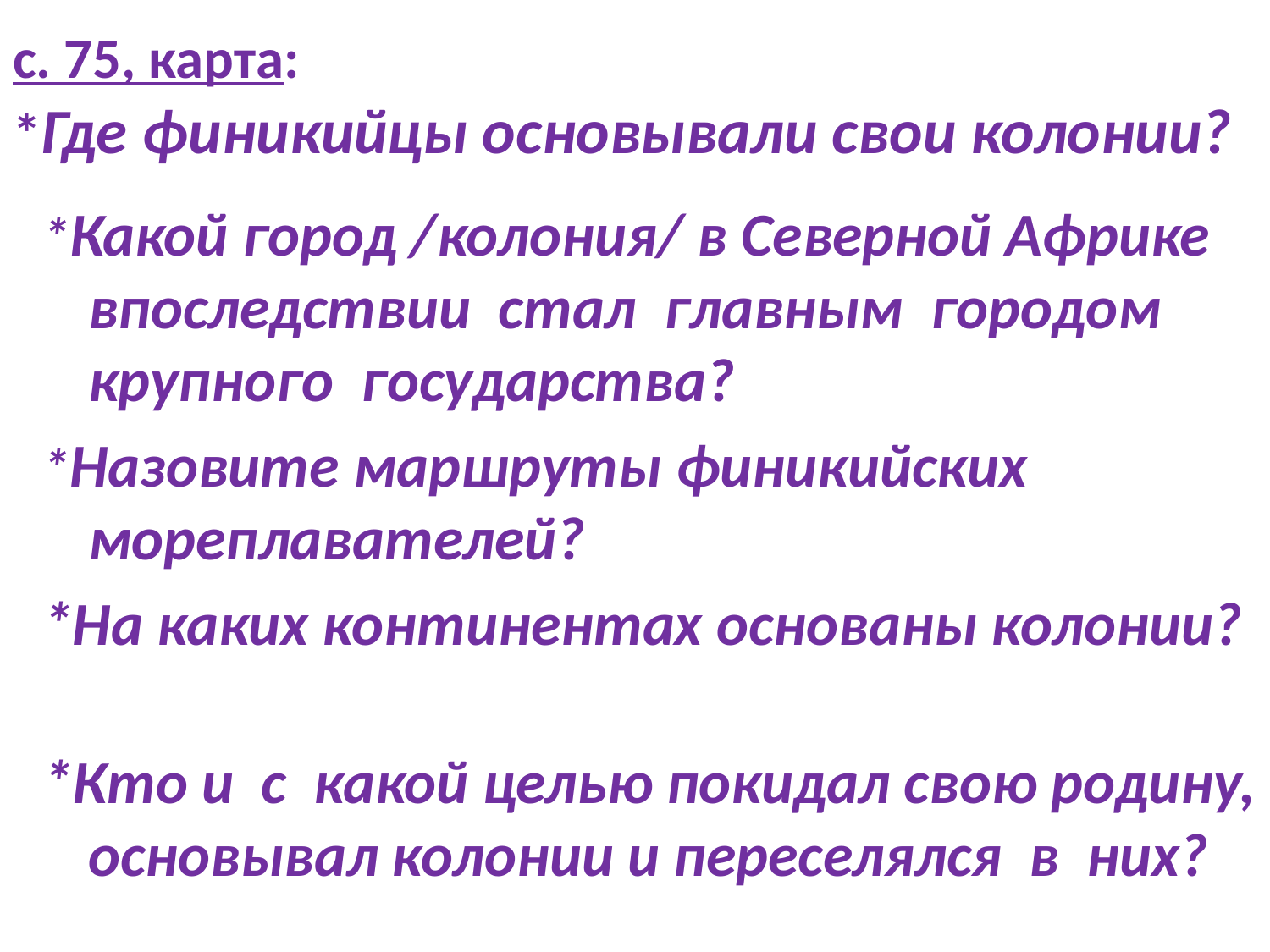

# с. 75, карта: *Где финикийцы основывали свои колонии?
*Какой город /колония/ в Северной Африке  впоследствии  стал  главным  городом  крупного  государства?
*Назовите маршруты финикийских мореплавателей?
*На каких континентах основаны колонии?
*Кто и  с  какой целью покидал свою родину, основывал колонии и переселялся  в  них?